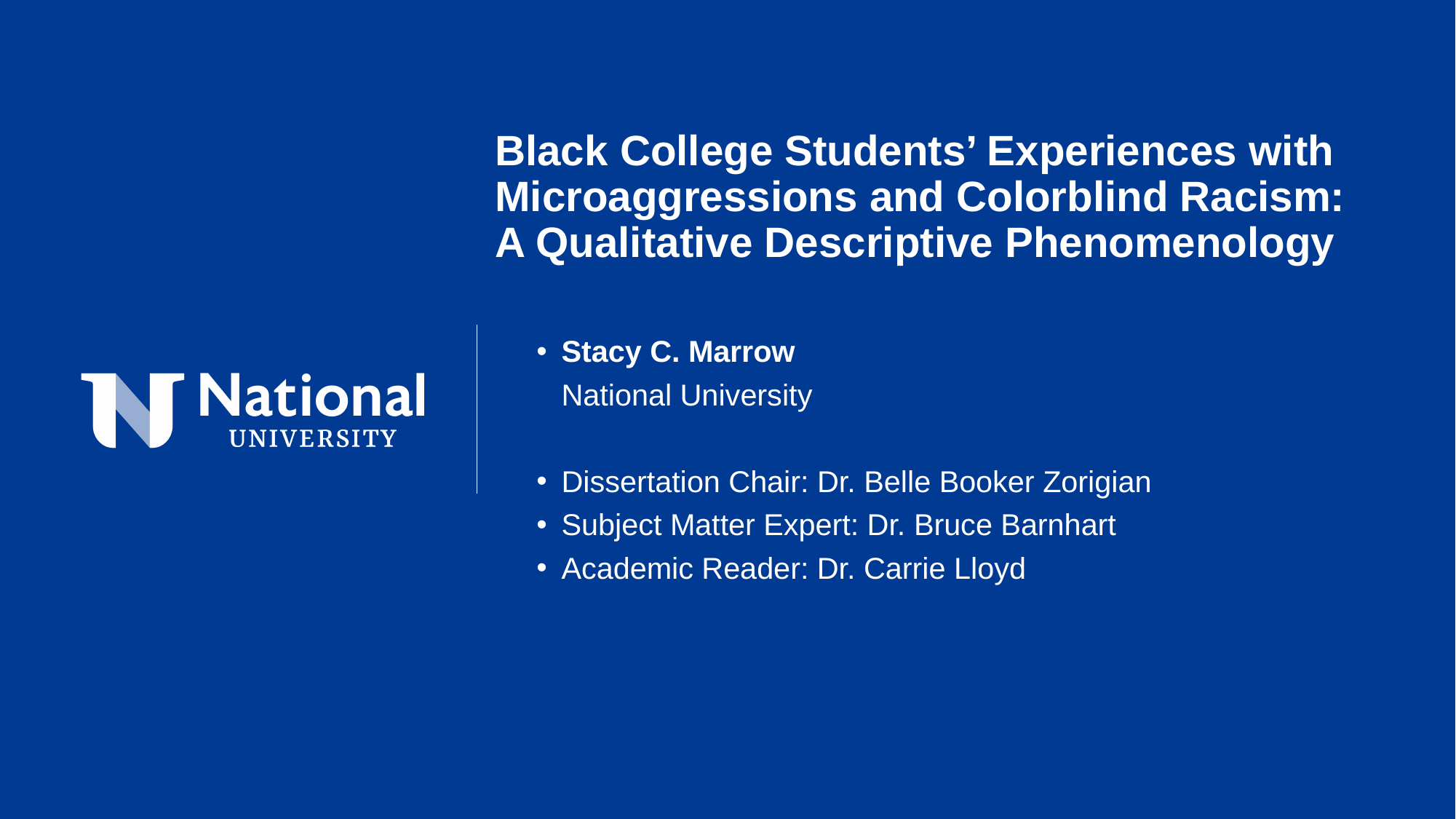

Black College Students’ Experiences with Microaggressions and Colorblind Racism:
A Qualitative Descriptive Phenomenology
Stacy C. Marrow
National University

Dissertation Chair: Dr. Belle Booker Zorigian
Subject Matter Expert: Dr. Bruce Barnhart
Academic Reader: Dr. Carrie Lloyd